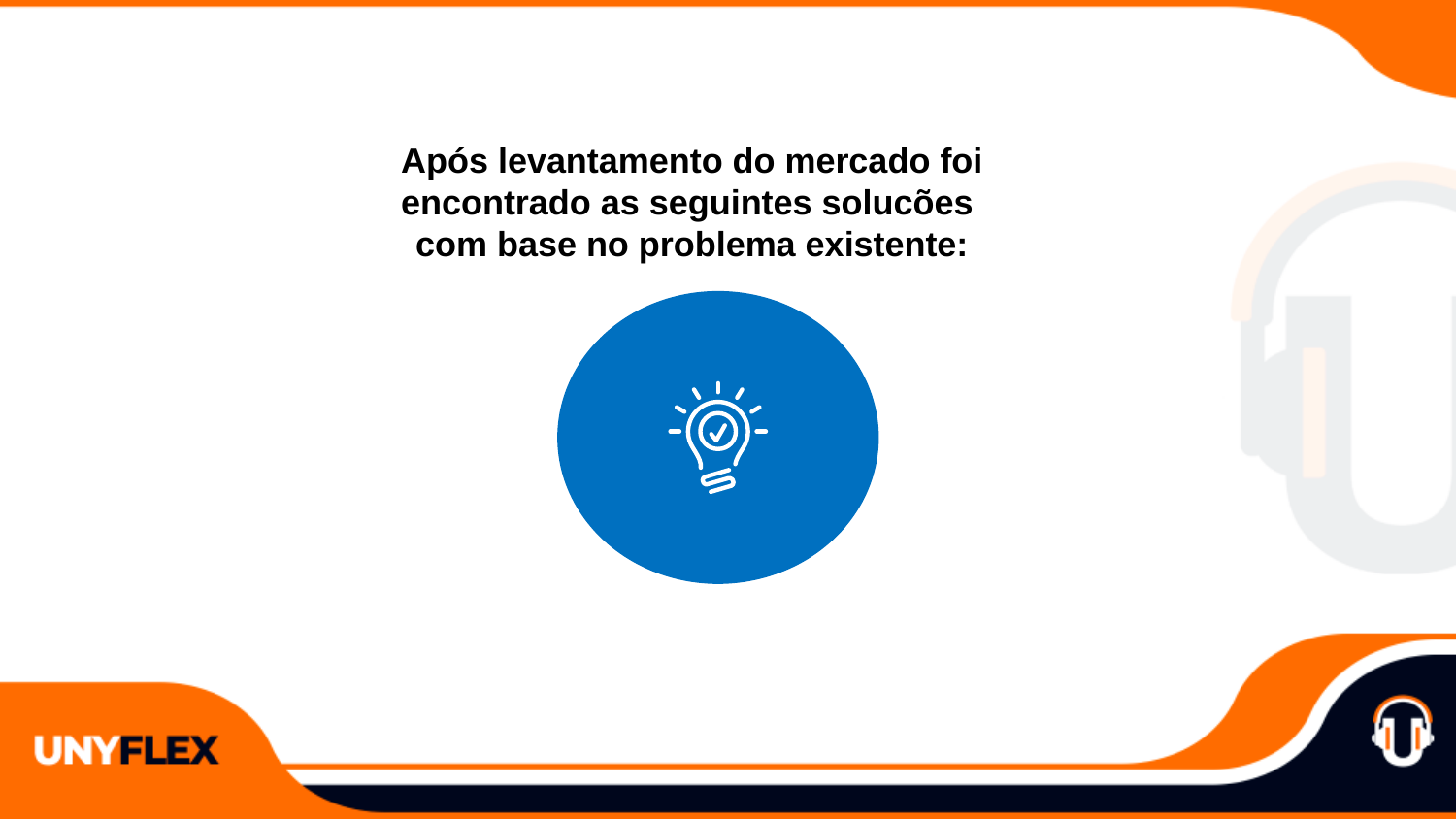

Após levantamento do mercado foi encontrado as seguintes solucões  com base no problema existente: